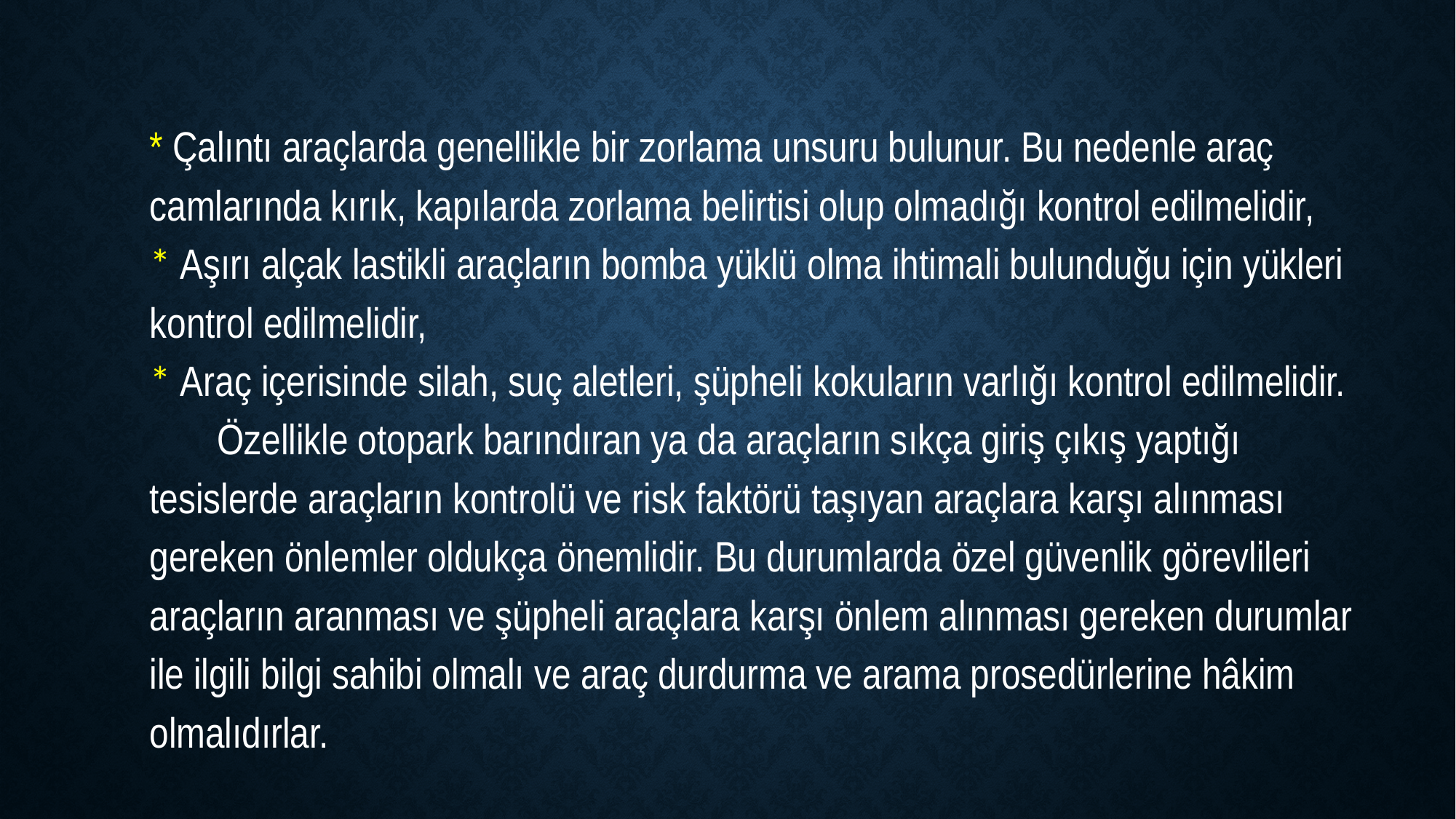

# * Çalıntı araçlarda genellikle bir zorlama unsuru bulunur. Bu nedenle araç camlarında kırık, kapılarda zorlama belirtisi olup olmadığı kontrol edilmelidir,  * Aşırı alçak lastikli araçların bomba yüklü olma ihtimali bulunduğu için yükleri kontrol edilmelidir,  * Araç içerisinde silah, suç aletleri, şüpheli kokuların varlığı kontrol edilmelidir.   Özellikle otopark barındıran ya da araçların sıkça giriş çıkış yaptığı tesislerde araçların kontrolü ve risk faktörü taşıyan araçlara karşı alınması gereken önlemler oldukça önemlidir. Bu durumlarda özel güvenlik görevlileri araçların aranması ve şüpheli araçlara karşı önlem alınması gereken durumlar ile ilgili bilgi sahibi olmalı ve araç durdurma ve arama prosedürlerine hâkim olmalıdırlar.